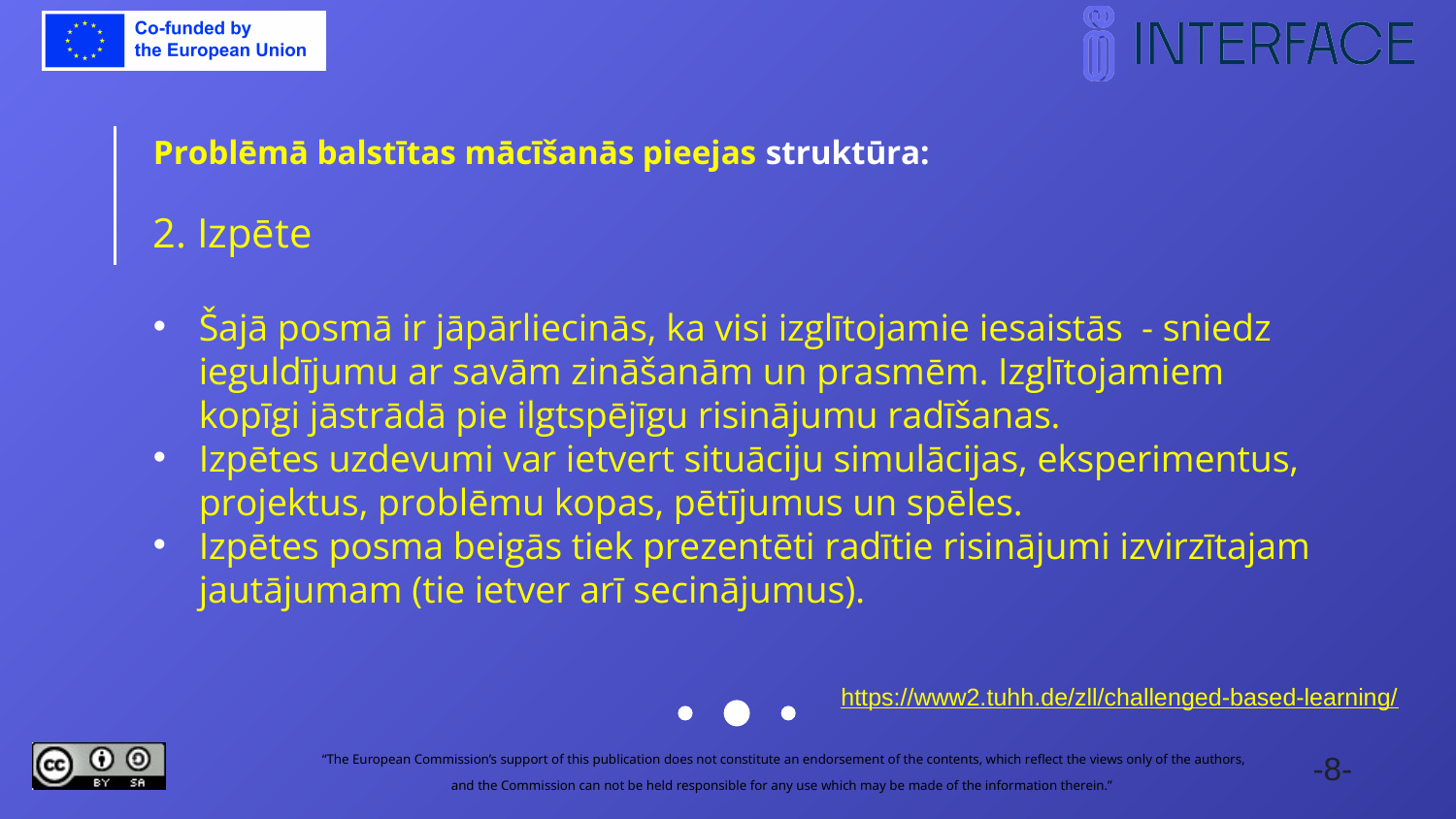

Problēmā balstītas mācīšanās pieejas struktūra:

2. Izpēte

Šajā posmā ir jāpārliecinās, ka visi izglītojamie iesaistās  - sniedz ieguldījumu ar savām zināšanām un prasmēm. Izglītojamiem kopīgi jāstrādā pie ilgtspējīgu risinājumu radīšanas.
Izpētes uzdevumi var ietvert situāciju simulācijas, eksperimentus, projektus, problēmu kopas, pētījumus un spēles.
Izpētes posma beigās tiek prezentēti radītie risinājumi izvirzītajam jautājumam (tie ietver arī secinājumus).
https://www2.tuhh.de/zll/challenged-based-learning/